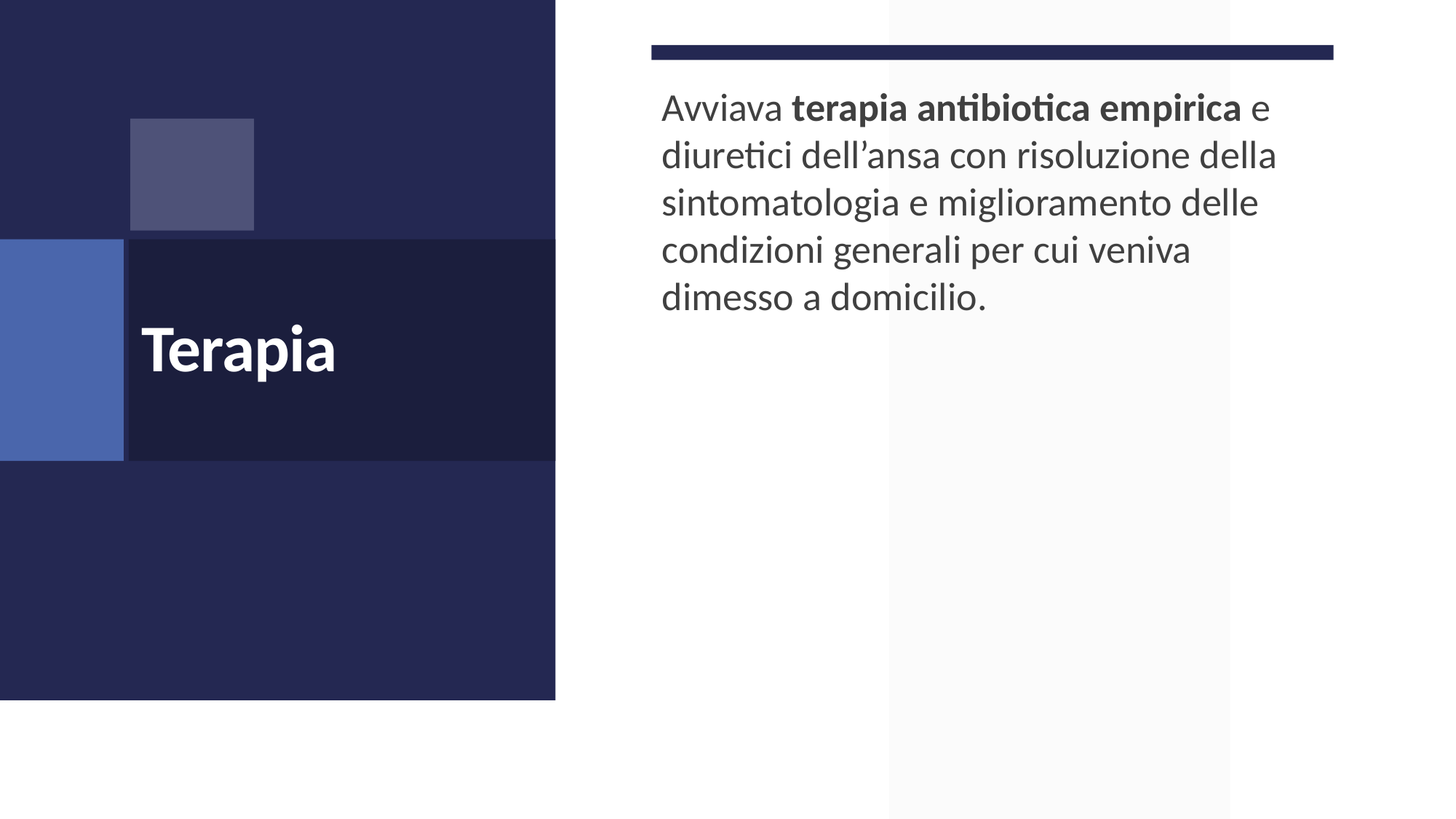

Avviava terapia antibiotica empirica e diuretici dell’ansa con risoluzione della sintomatologia e miglioramento delle condizioni generali per cui veniva dimesso a domicilio.

# Terapia